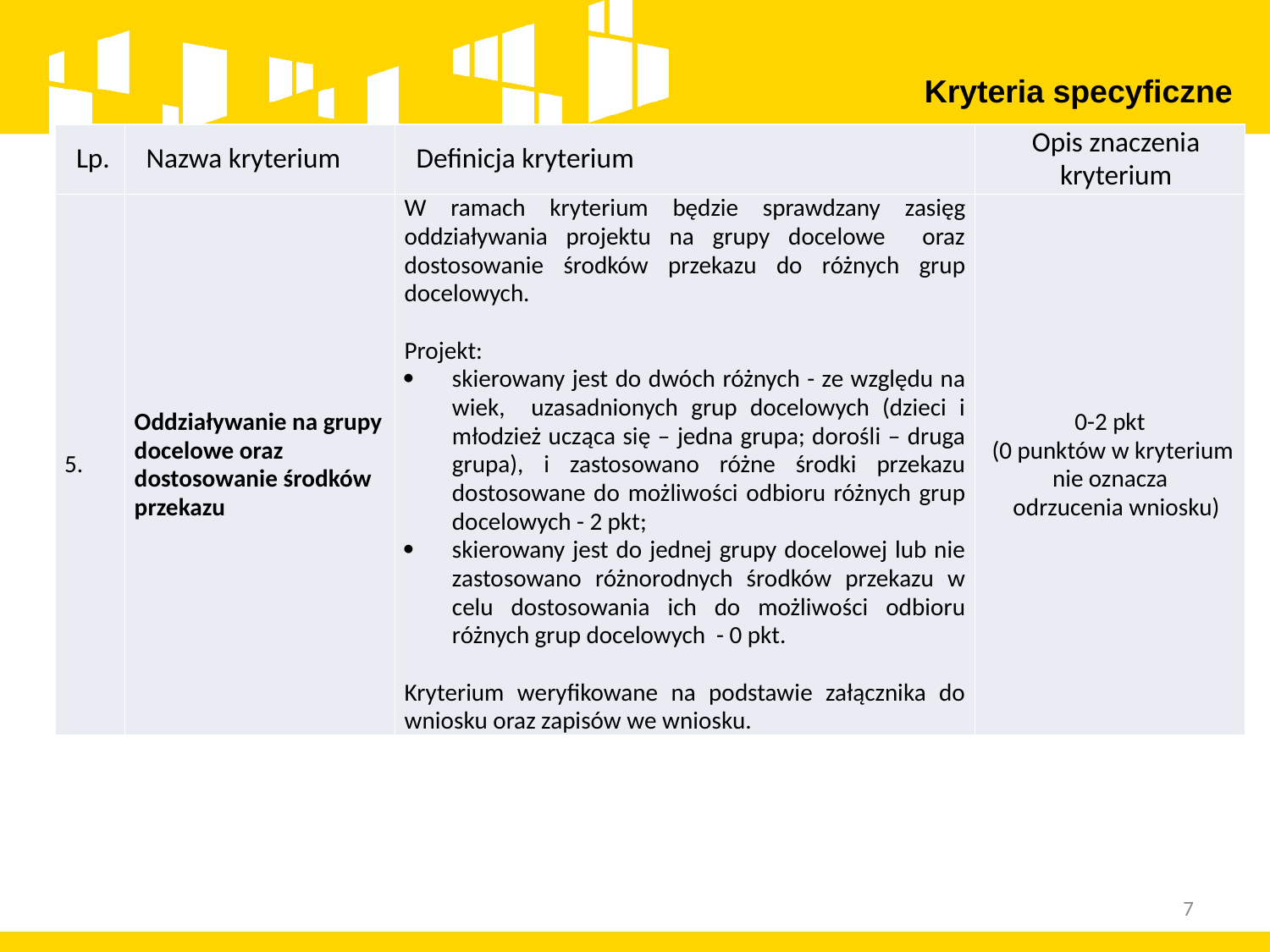

Kryteria specyficzne
| Lp. | Nazwa kryterium | Definicja kryterium | Opis znaczenia kryterium |
| --- | --- | --- | --- |
| 5. | Oddziaływanie na grupy docelowe oraz dostosowanie środków przekazu | W ramach kryterium będzie sprawdzany zasięg oddziaływania projektu na grupy docelowe oraz dostosowanie środków przekazu do różnych grup docelowych.   Projekt: skierowany jest do dwóch różnych - ze względu na wiek, uzasadnionych grup docelowych (dzieci i młodzież ucząca się – jedna grupa; dorośli – druga grupa), i zastosowano różne środki przekazu dostosowane do możliwości odbioru różnych grup docelowych - 2 pkt; skierowany jest do jednej grupy docelowej lub nie zastosowano różnorodnych środków przekazu w celu dostosowania ich do możliwości odbioru różnych grup docelowych - 0 pkt.   Kryterium weryfikowane na podstawie załącznika do wniosku oraz zapisów we wniosku. | 0-2 pkt (0 punktów w kryterium nie oznacza odrzucenia wniosku) |
7